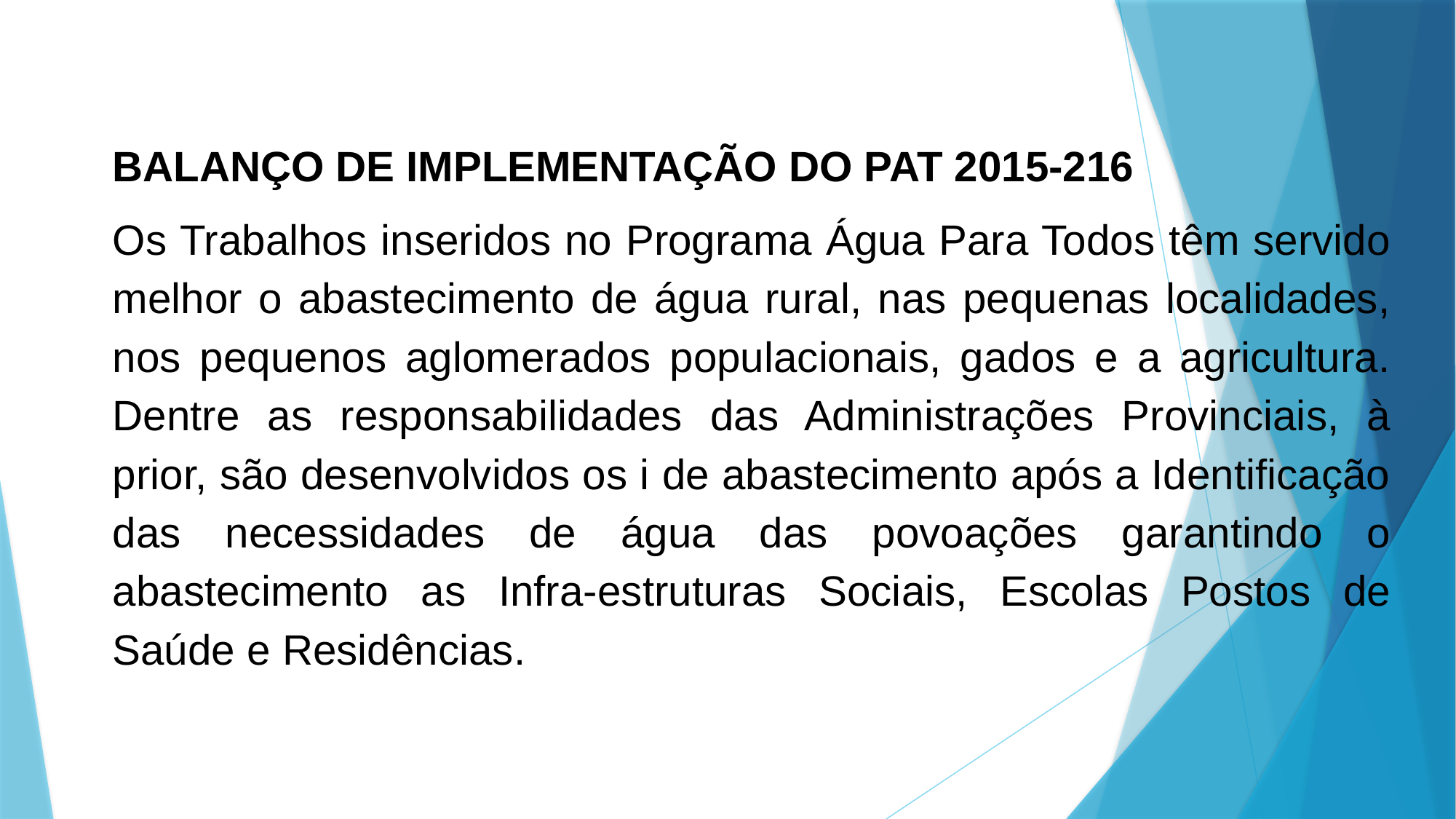

BALANÇO DE IMPLEMENTAÇÃO DO PAT 2015-216
Os Trabalhos inseridos no Programa Água Para Todos têm servido melhor o abastecimento de água rural, nas pequenas localidades, nos pequenos aglomerados populacionais, gados e a agricultura. Dentre as responsabilidades das Administrações Provinciais, à prior, são desenvolvidos os i de abastecimento após a Identificação das necessidades de água das povoações garantindo o abastecimento as Infra-estruturas Sociais, Escolas Postos de Saúde e Residências.